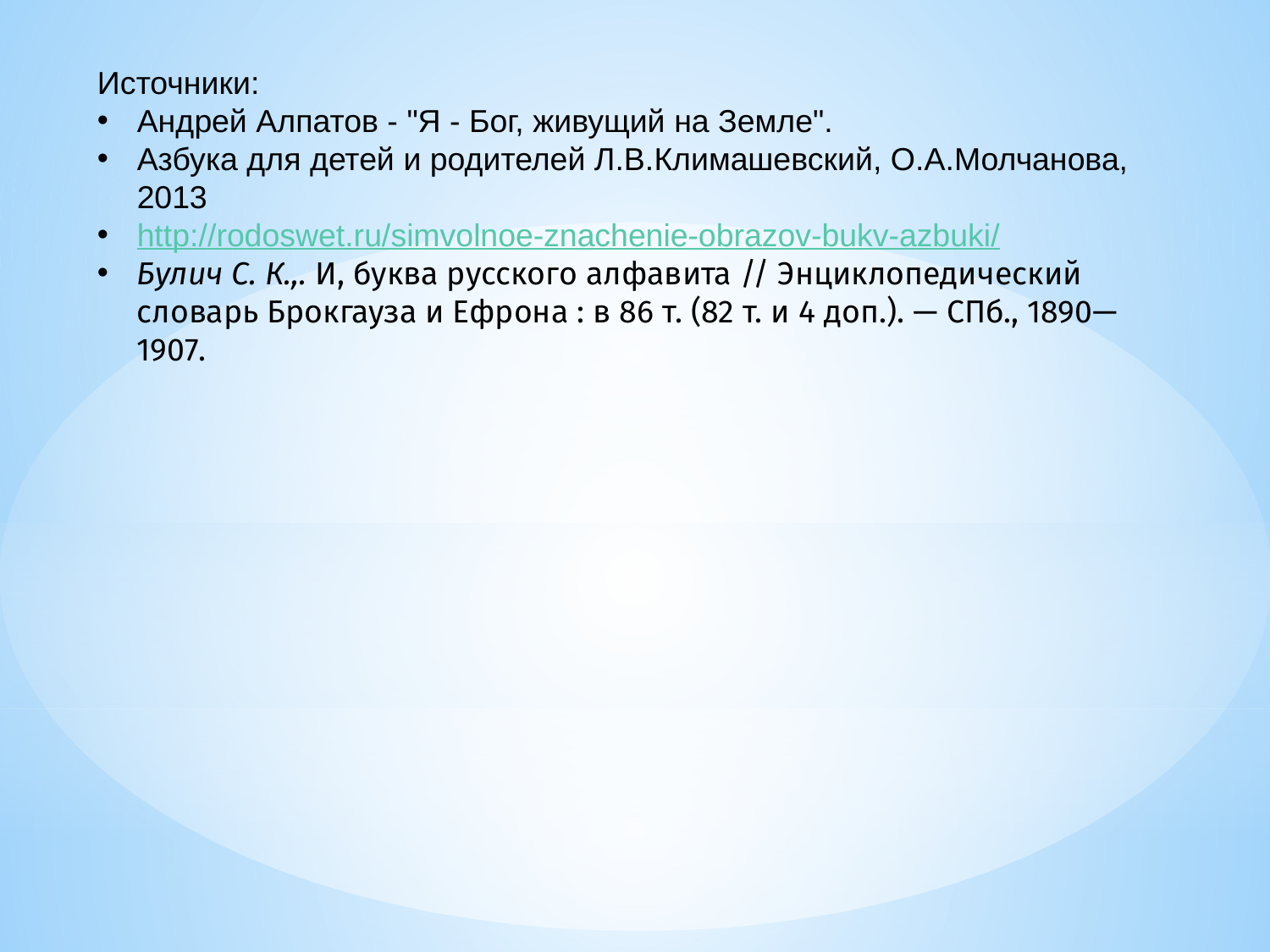

Источники:
Андрей Алпатов - "Я - Бог, живущий на Земле".
Азбука для детей и родителей Л.В.Климашевский, О.А.Молчанова, 2013
http://rodoswet.ru/simvolnoe-znachenie-obrazov-bukv-azbuki/
Булич С. К.,. И, буква русского алфавита // Энциклопедический словарь Брокгауза и Ефрона : в 86 т. (82 т. и 4 доп.). — СПб., 1890—1907.